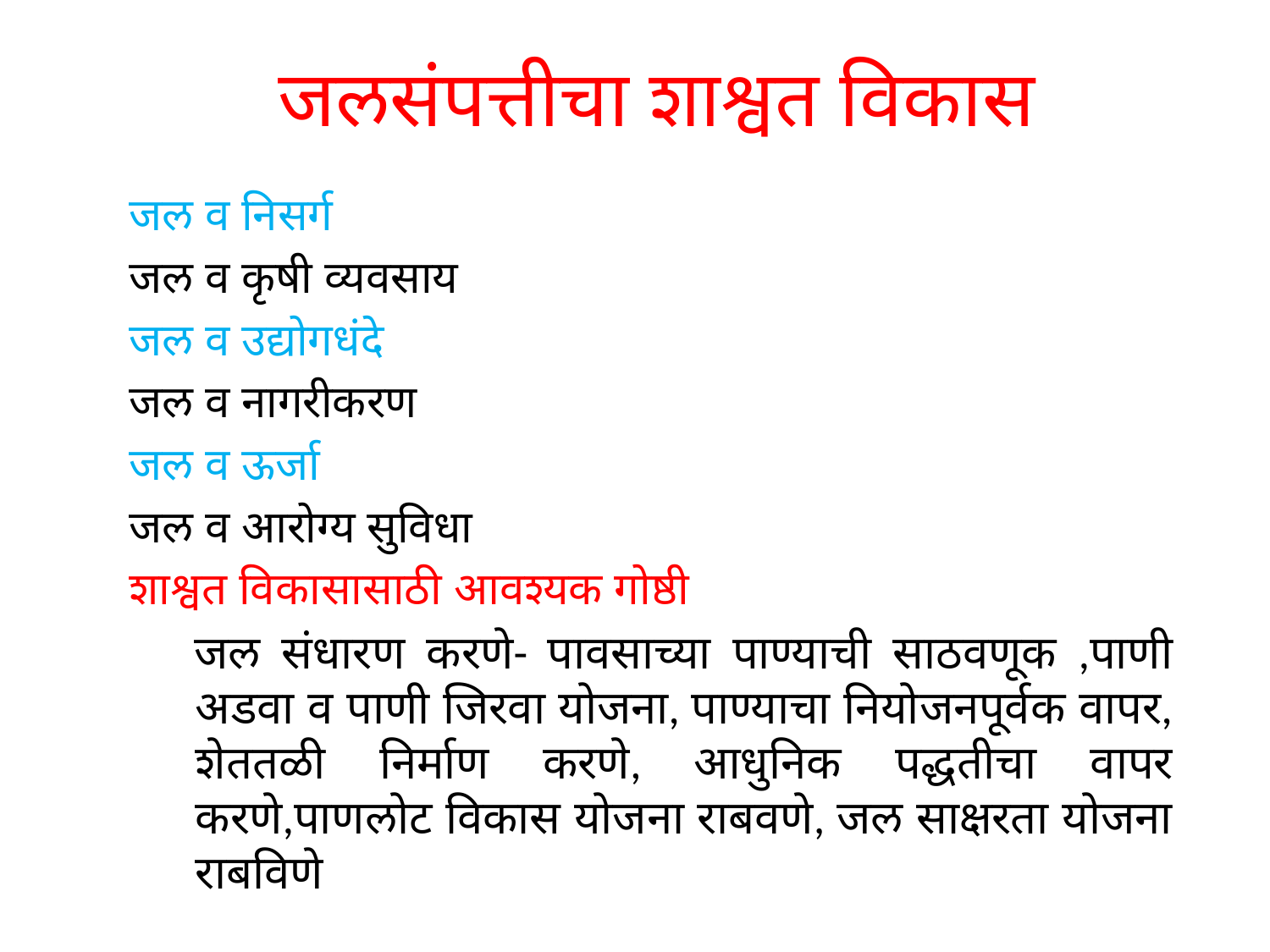

# जलसंपत्तीचा शाश्वत विकास
जल व निसर्ग
जल व कृषी व्यवसाय
जल व उद्योगधंदे
जल व नागरीकरण
जल व ऊर्जा
जल व आरोग्य सुविधा
शाश्वत विकासासाठी आवश्यक गोष्ठी
   जल संधारण करणे- पावसाच्या पाण्याची साठवणूक ,पाणी अडवा व पाणी जिरवा योजना, पाण्याचा नियोजनपूर्वक वापर, शेततळी निर्माण करणे, आधुनिक पद्धतीचा वापर करणे,पाणलोट विकास योजना राबवणे, जल साक्षरता योजना राबविणे